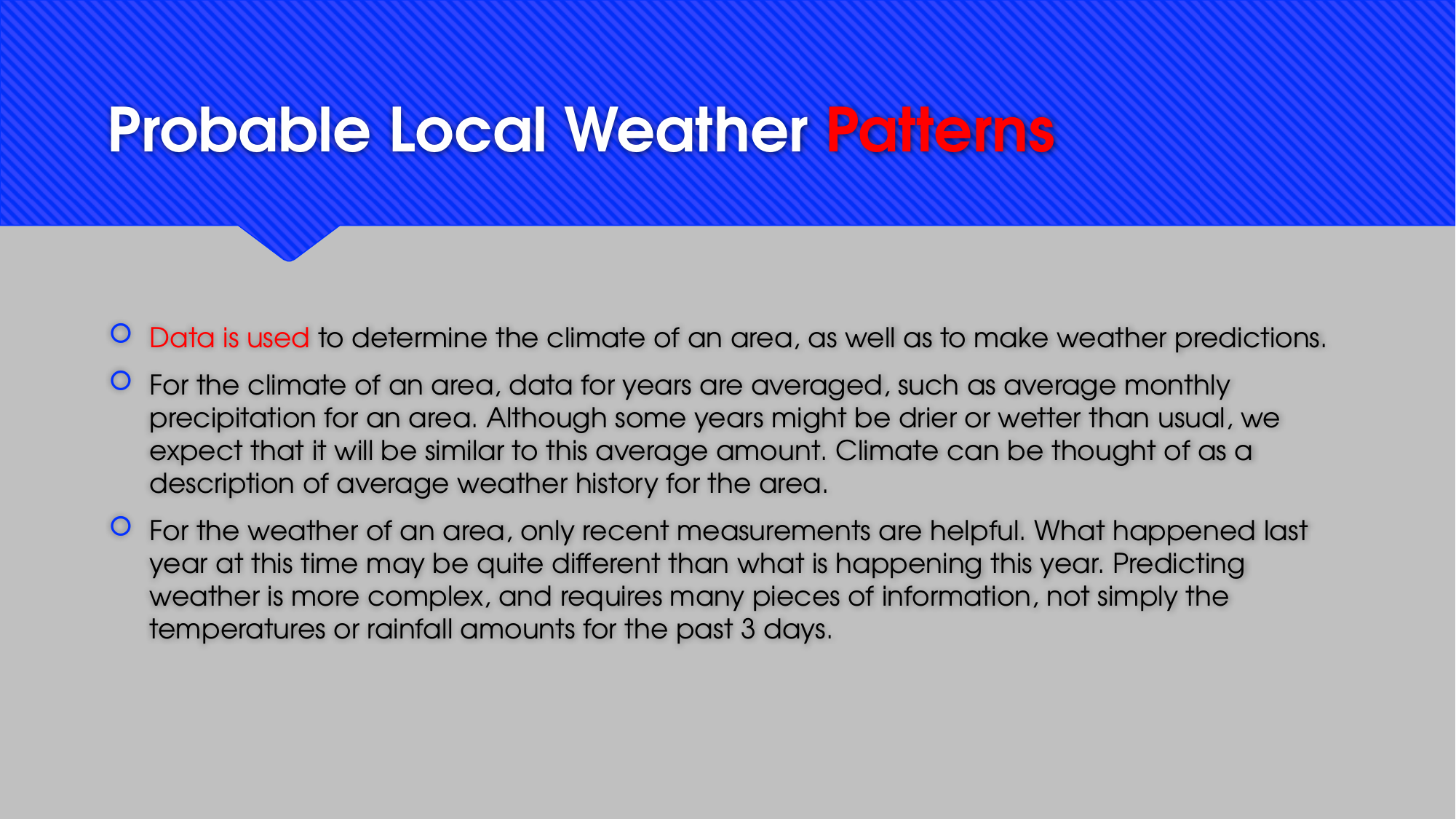

# Probable Local Weather Patterns
Data is used to determine the climate of an area, as well as to make weather predictions.
For the climate of an area, data for years are averaged, such as average monthly precipitation for an area. Although some years might be drier or wetter than usual, we expect that it will be similar to this average amount. Climate can be thought of as a description of average weather history for the area.
For the weather of an area, only recent measurements are helpful. What happened last year at this time may be quite different than what is happening this year. Predicting weather is more complex, and requires many pieces of information, not simply the temperatures or rainfall amounts for the past 3 days.